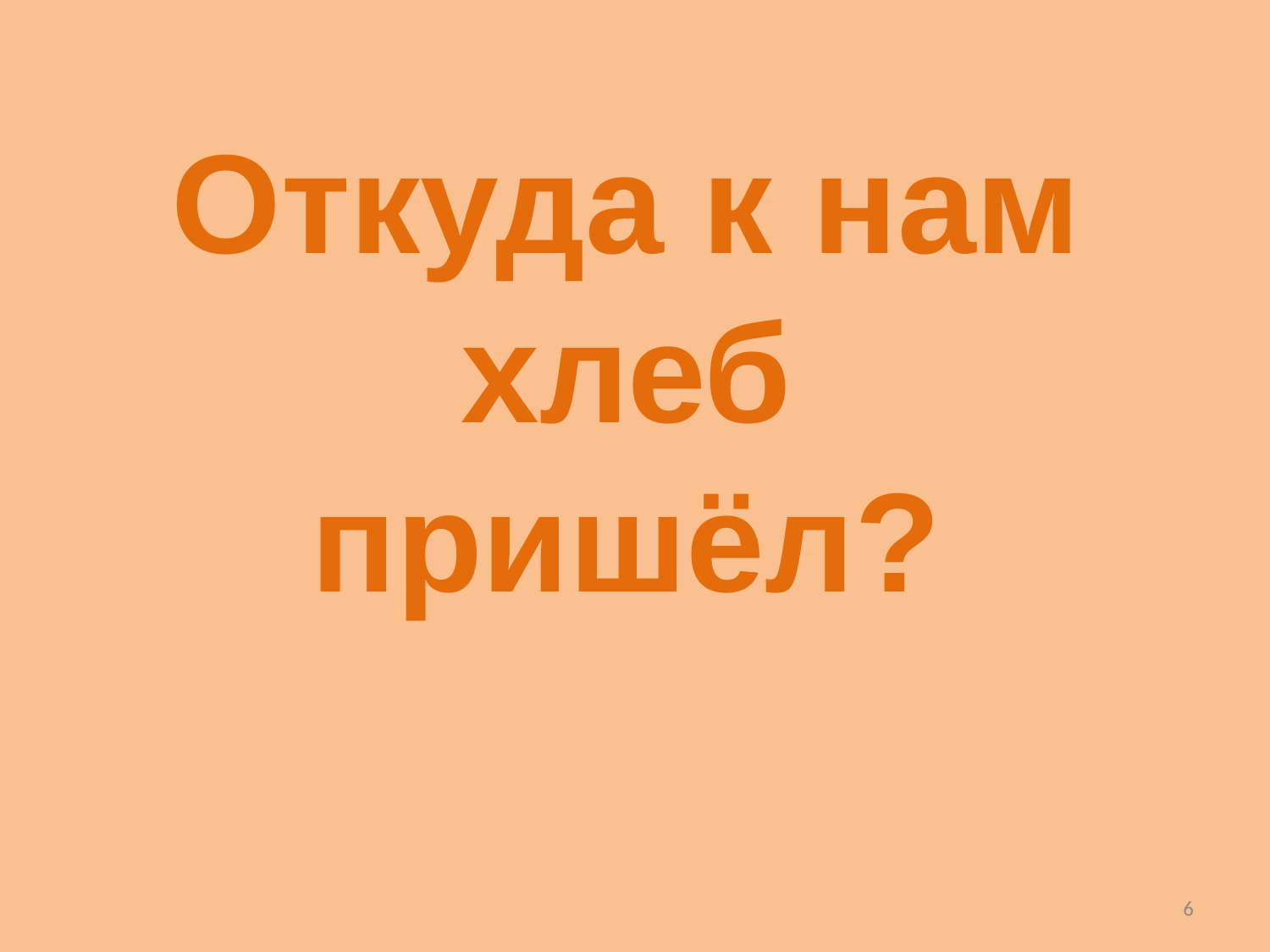

# Откуда к нам хлеб пришёл?

6